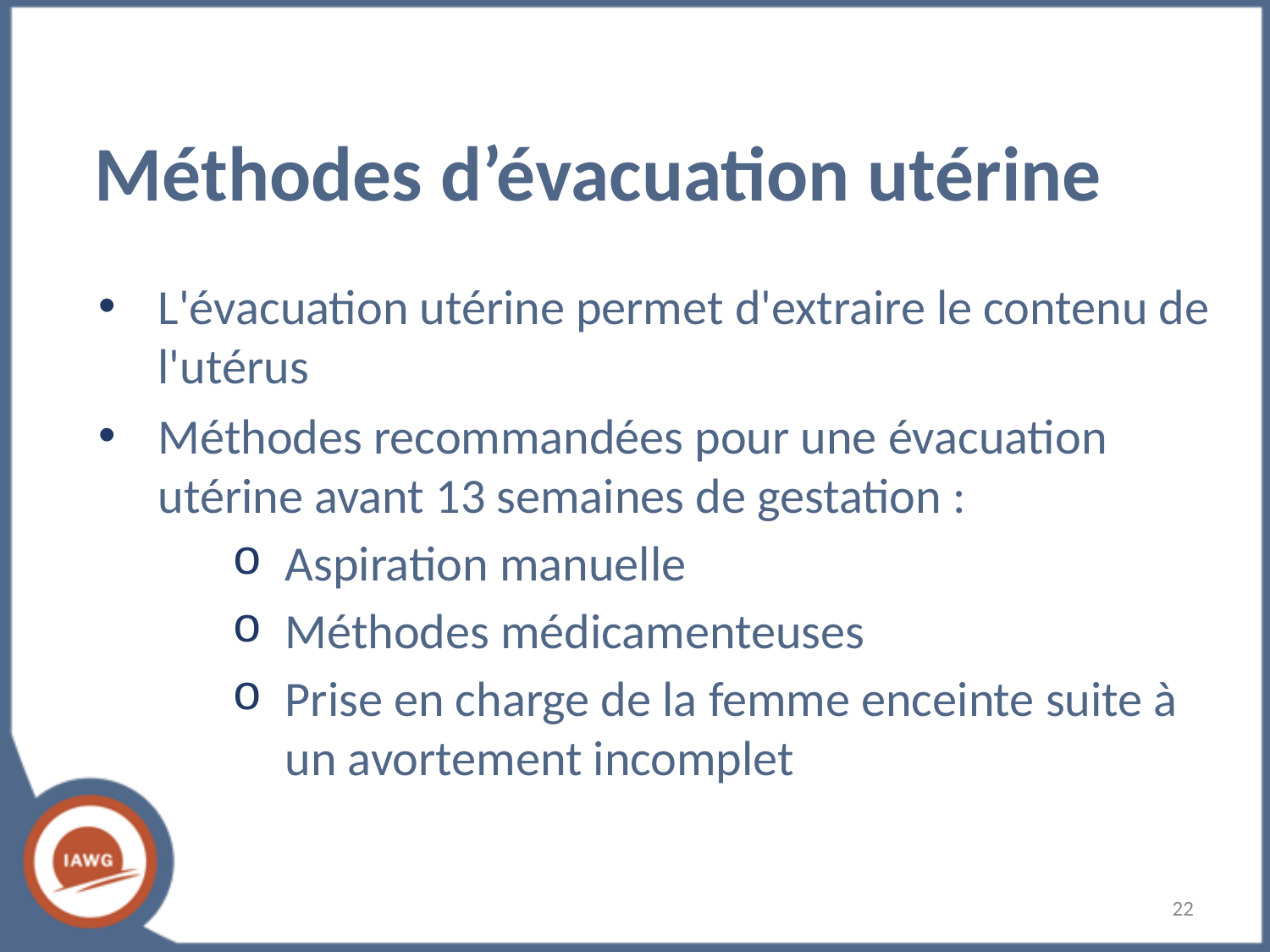

Méthodes d’évacuation utérine
L'évacuation utérine permet d'extraire le contenu de l'utérus
Méthodes recommandées pour une évacuation utérine avant 13 semaines de gestation :
Aspiration manuelle
Méthodes médicamenteuses
Prise en charge de la femme enceinte suite à un avortement incomplet

22